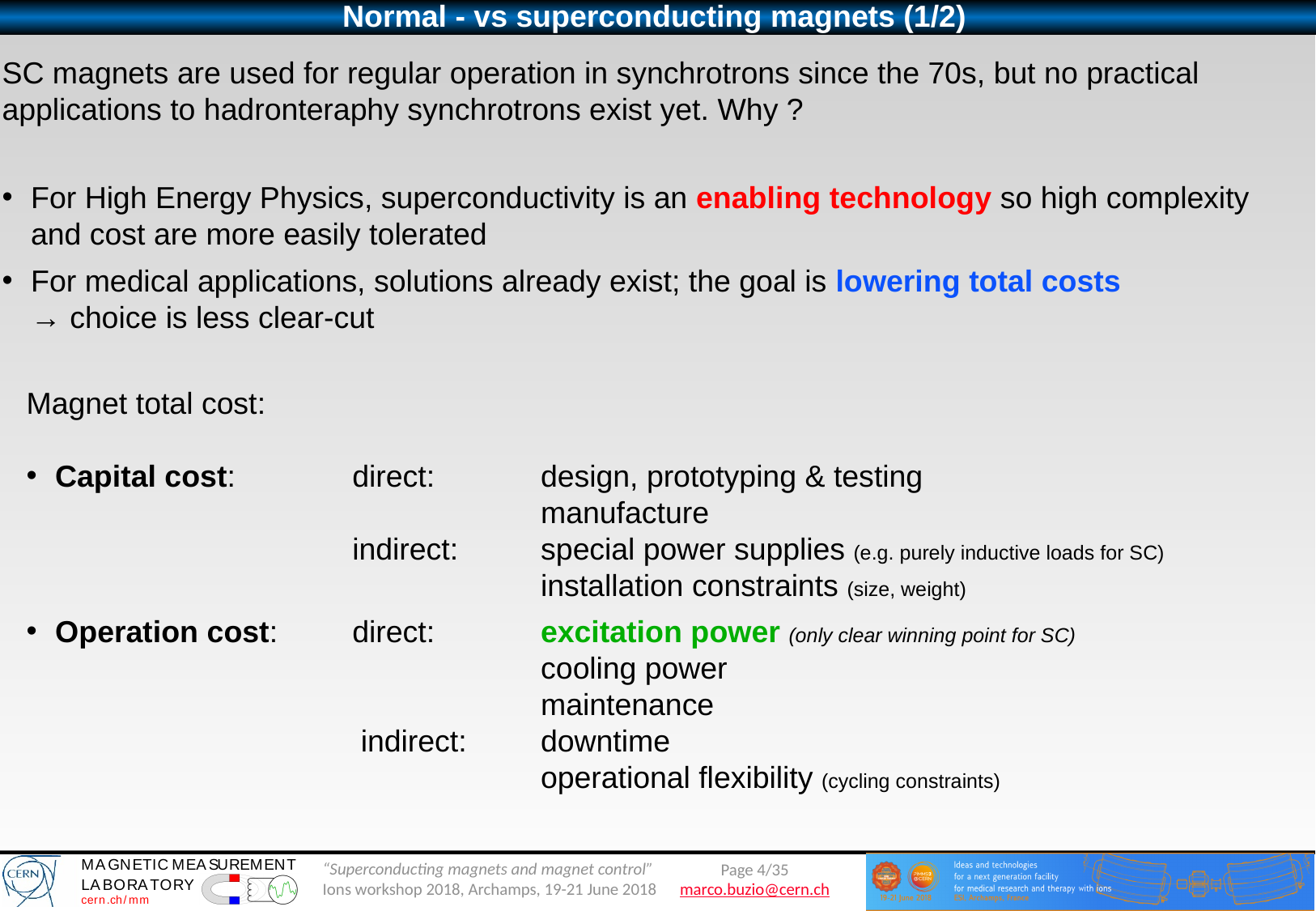

Normal - vs superconducting magnets (1/2)

SC magnets are used for regular operation in synchrotrons since the 70s, but no practical applications to hadronteraphy synchrotrons exist yet. Why ?

For High Energy Physics, superconductivity is an enabling technology so high complexity
and cost are more easily tolerated
For medical applications, solutions already exist; the goal is lowering total costs
→ choice is less clear-cut
Magnet total cost:
Capital cost: 	direct: 	design, prototyping & testing
			manufacture
	indirect: 	special power supplies (e.g. purely inductive loads for SC)
			installation constraints (size, weight)
Operation cost:	direct:	excitation power (only clear winning point for SC)
			cooling power
			maintenance
	 indirect: 	downtime
			operational flexibility (cycling constraints)